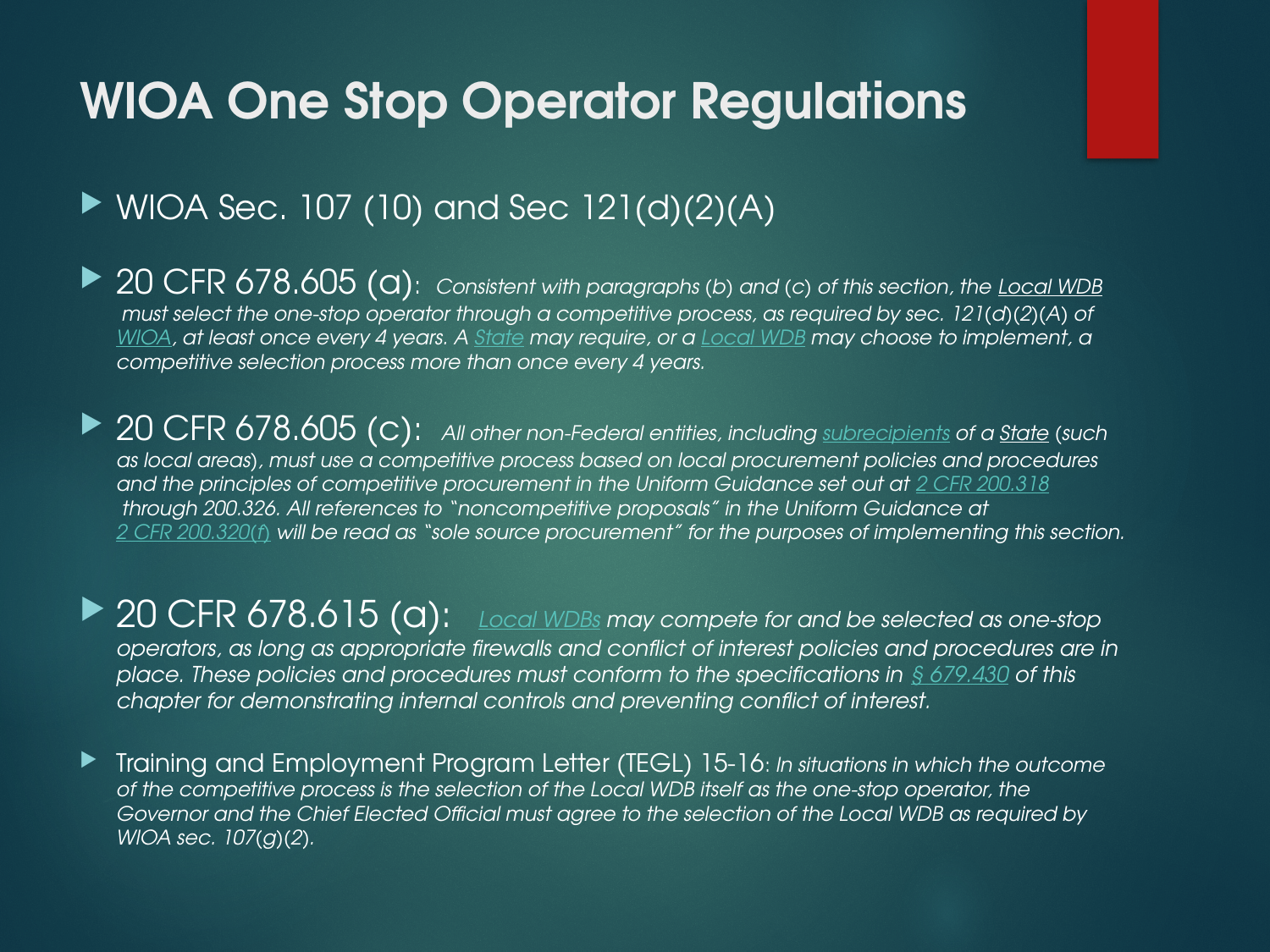

# WIOA One Stop Operator Regulations
WIOA Sec. 107 (10) and Sec 121(d)(2)(A)

20 CFR 678.605 (a):  Consistent with paragraphs (b) and (c) of this section, the Local WDB must select the one-stop operator through a competitive process, as required by sec. 121(d)(2)(A) of WIOA, at least once every 4 years. A State may require, or a Local WDB may choose to implement, a competitive selection process more than once every 4 years.

20 CFR 678.605 (c):  All other non-Federal entities, including subrecipients of a State (such as local areas), must use a competitive process based on local procurement policies and procedures and the principles of competitive procurement in the Uniform Guidance set out at 2 CFR 200.318 through 200.326. All references to “noncompetitive proposals” in the Uniform Guidance at 2 CFR 200.320(f) will be read as “sole source procurement” for the purposes of implementing this section.

20 CFR 678.615 (a):   Local WDBs may compete for and be selected as one-stop operators, as long as appropriate firewalls and conflict of interest policies and procedures are in place. These policies and procedures must conform to the specifications in § 679.430 of this chapter for demonstrating internal controls and preventing conflict of interest.

Training and Employment Program Letter (TEGL) 15-16: In situations in which the outcome of the competitive process is the selection of the Local WDB itself as the one-stop operator, the Governor and the Chief Elected Official must agree to the selection of the Local WDB as required by WIOA sec. 107(g)(2).